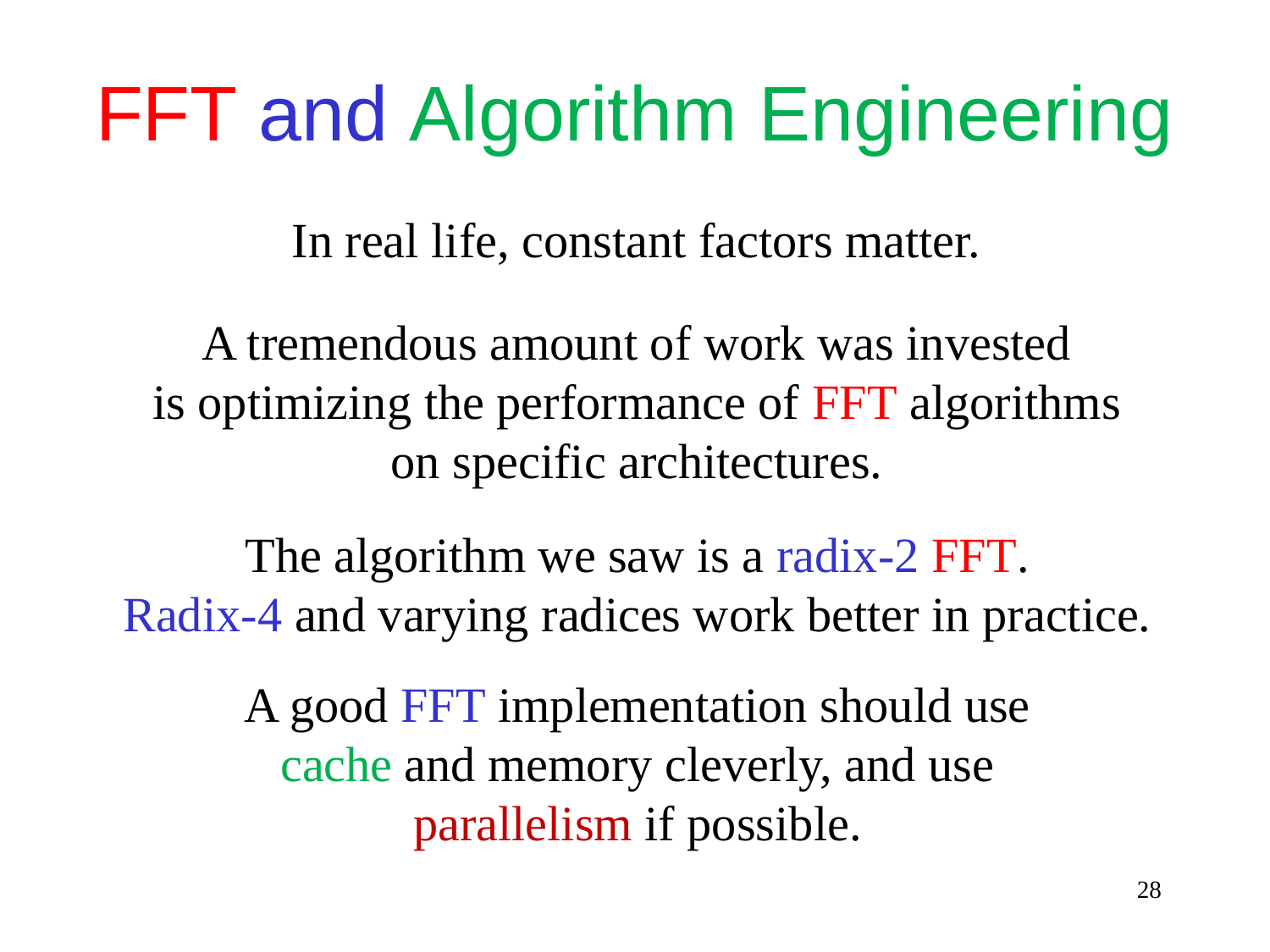

FFT and Algorithm Engineering
In real life, constant factors matter.
A tremendous amount of work was invested
is optimizing the performance of FFT algorithms
on specific architectures.
The algorithm we saw is a radix-2 FFT.
Radix-4 and varying radices work better in practice.
A good FFT implementation should use
cache and memory cleverly, and use
parallelism if possible.
28